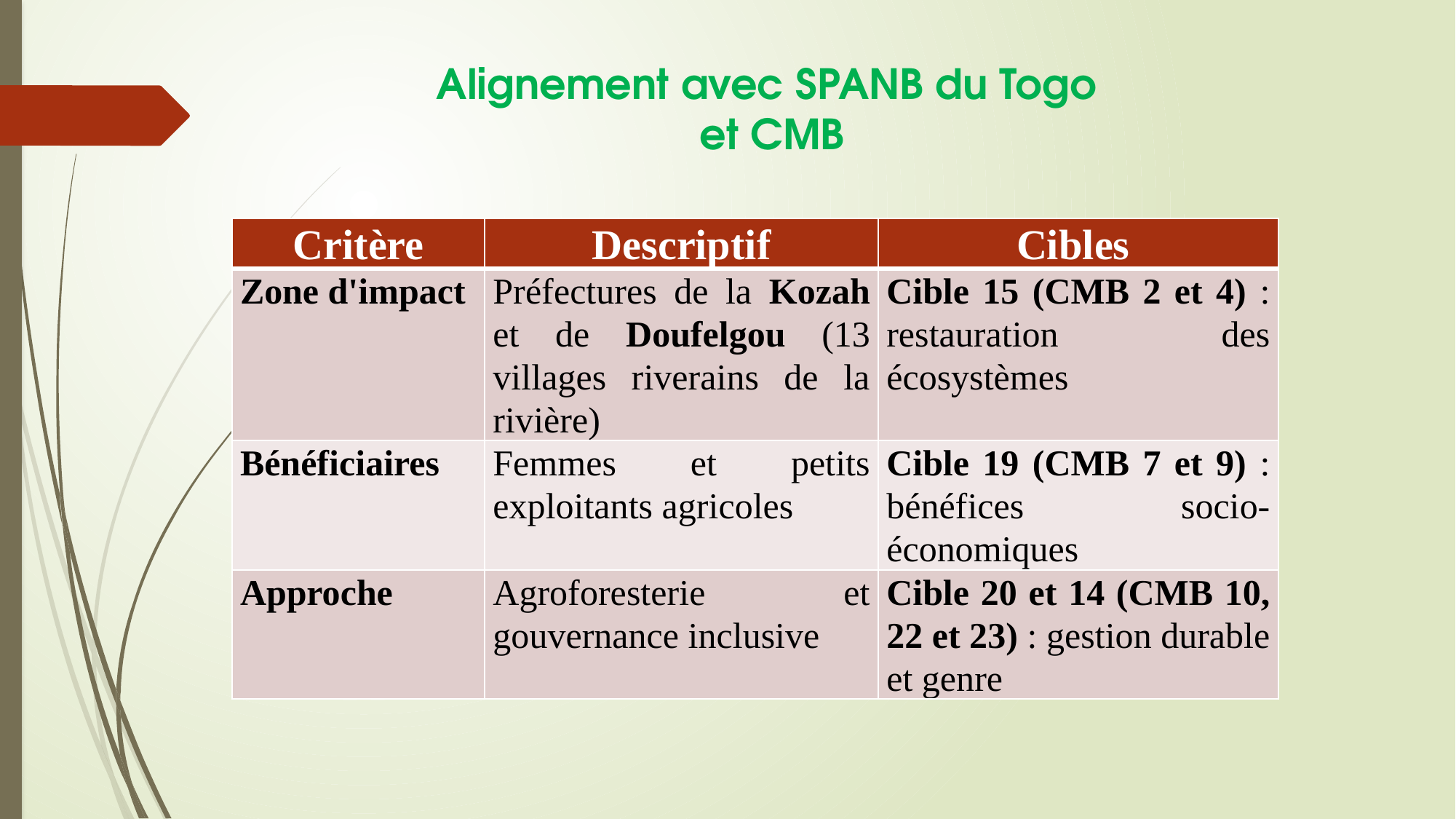

# Alignement avec SPANB du Togo et CMB
| Critère | Descriptif | Cibles |
| --- | --- | --- |
| Zone d'impact | Préfectures de la Kozah et de Doufelgou (13 villages riverains de la rivière) | Cible 15 (CMB 2 et 4) : restauration des écosystèmes |
| Bénéficiaires | Femmes et petits exploitants agricoles | Cible 19 (CMB 7 et 9) : bénéfices socio-économiques |
| Approche | Agroforesterie et gouvernance inclusive | Cible 20 et 14 (CMB 10, 22 et 23) : gestion durable et genre |